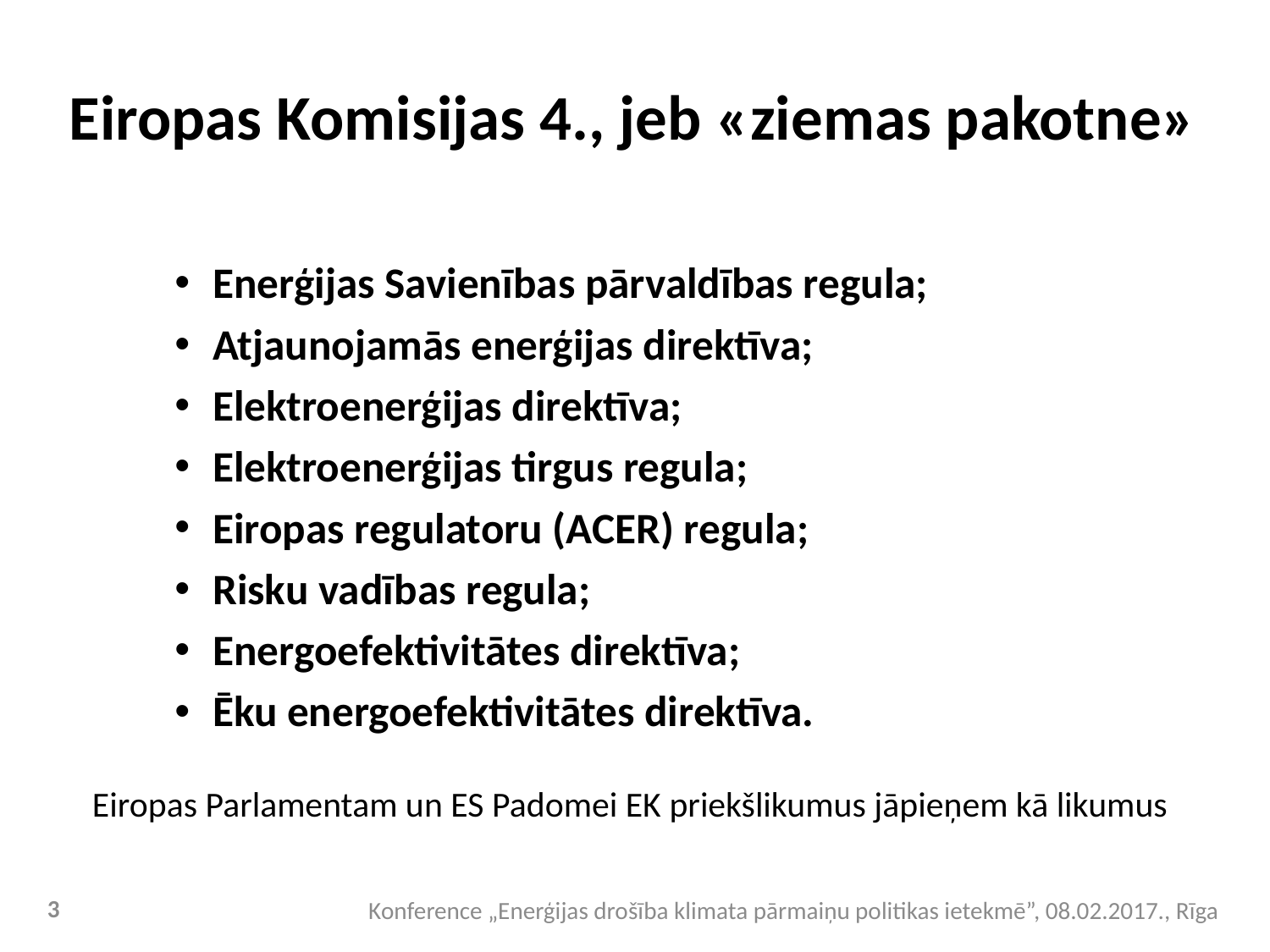

# Eiropas Komisijas 4., jeb «ziemas pakotne»
 Enerģijas Savienības pārvaldības regula;
 Atjaunojamās enerģijas direktīva;
 Elektroenerģijas direktīva;
 Elektroenerģijas tirgus regula;
 Eiropas regulatoru (ACER) regula;
 Risku vadības regula;
 Energoefektivitātes direktīva;
 Ēku energoefektivitātes direktīva.

Eiropas Parlamentam un ES Padomei EK priekšlikumus jāpieņem kā likumus
3
Konference „Enerģijas drošība klimata pārmaiņu politikas ietekmē”, 08.02.2017., Rīga